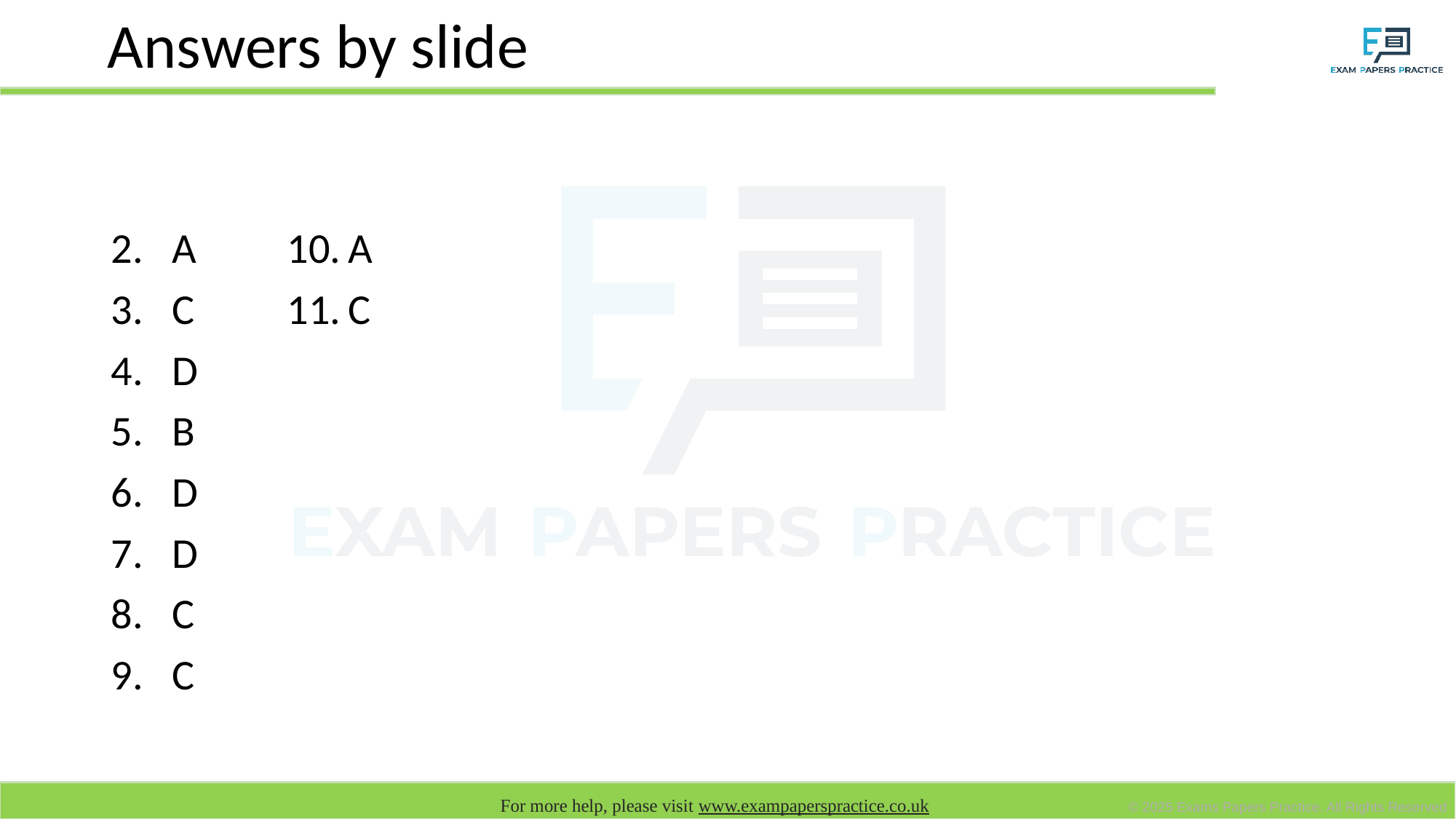

# Answers by slide
A
C
D
B
D
D
C
C
A
C